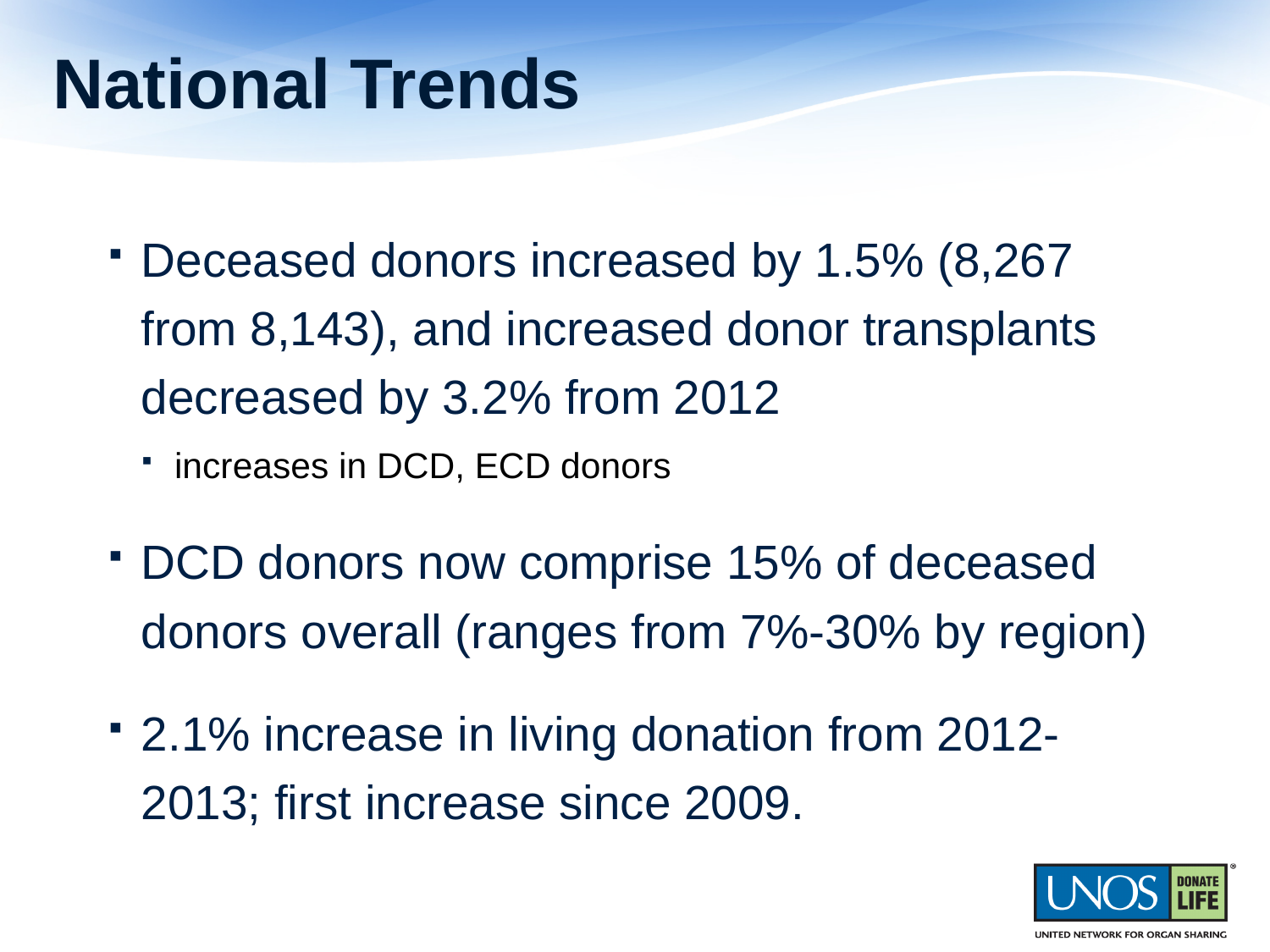

# National Trends
Deceased donors increased by 1.5% (8,267 from 8,143), and increased donor transplants decreased by 3.2% from 2012
increases in DCD, ECD donors
DCD donors now comprise 15% of deceased donors overall (ranges from 7%-30% by region)
2.1% increase in living donation from 2012-2013; first increase since 2009.